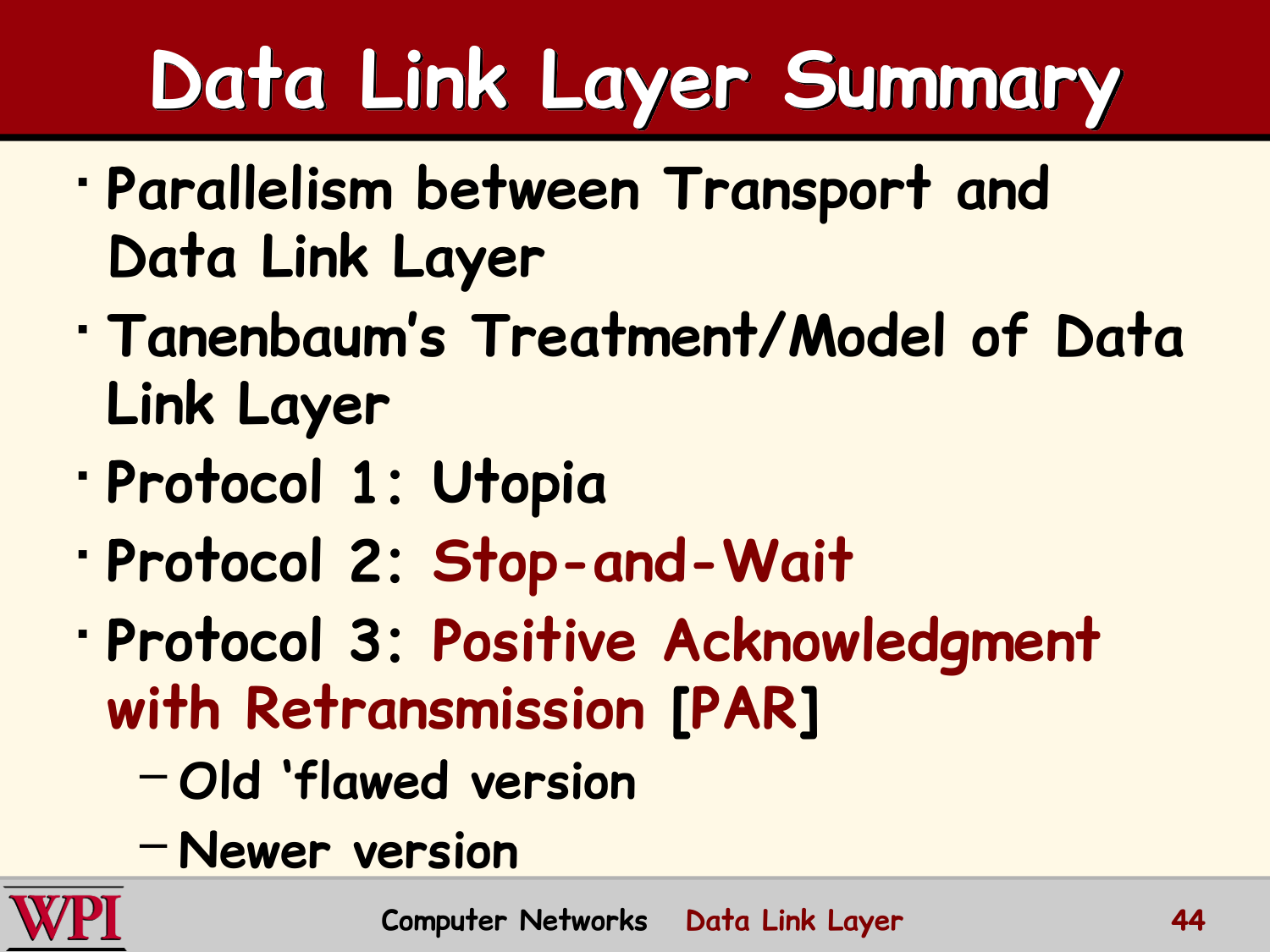

# Data Link Layer Summary
Parallelism between Transport and Data Link Layer
Tanenbaum’s Treatment/Model of Data Link Layer
Protocol 1: Utopia
Protocol 2: Stop-and-Wait
Protocol 3: Positive Acknowledgment with Retransmission [PAR]
Old ‘flawed version
Newer version

44
Computer Networks   Data Link Layer